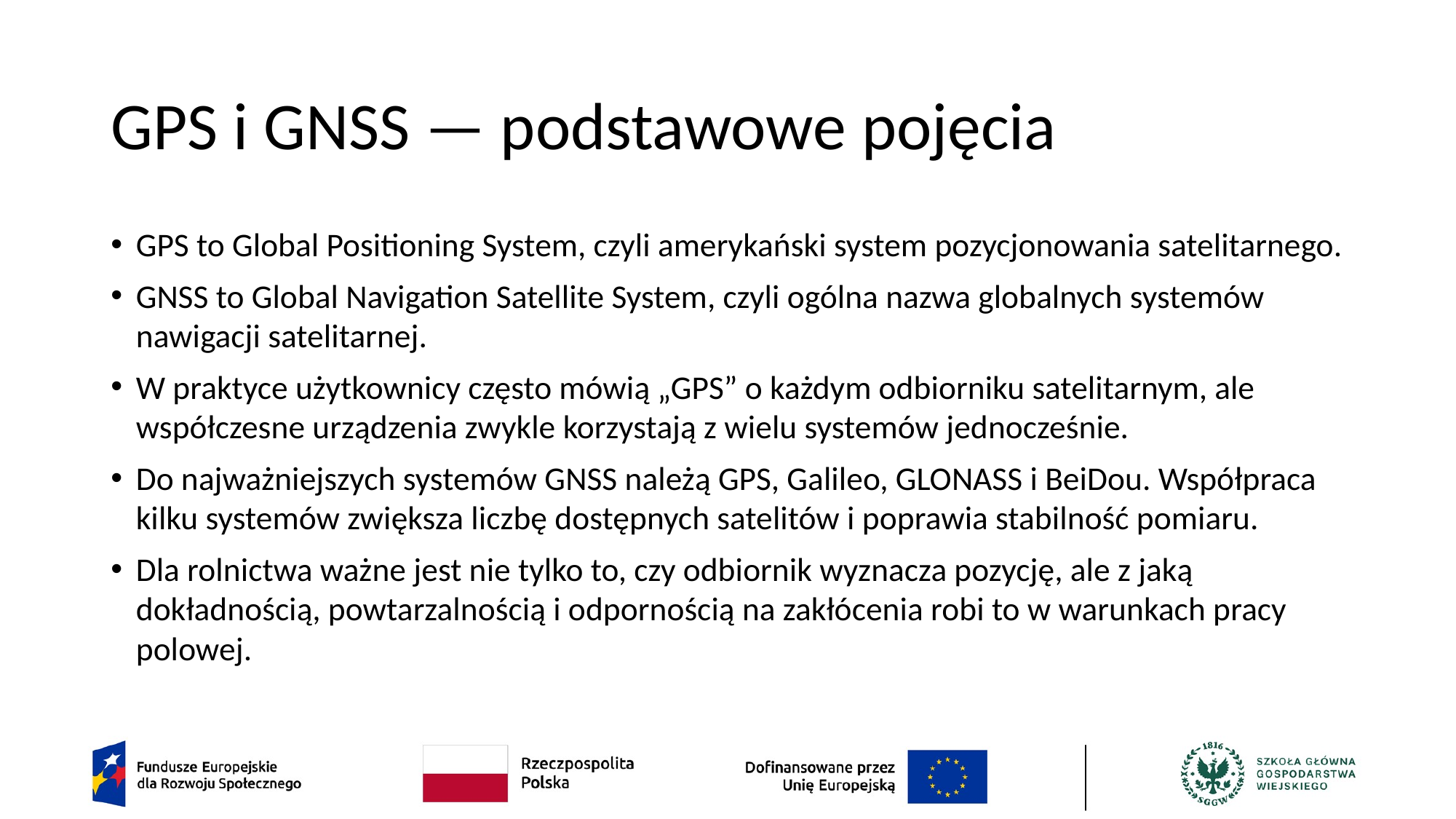

# GPS i GNSS — podstawowe pojęcia
GPS to Global Positioning System, czyli amerykański system pozycjonowania satelitarnego.
GNSS to Global Navigation Satellite System, czyli ogólna nazwa globalnych systemów nawigacji satelitarnej.
W praktyce użytkownicy często mówią „GPS” o każdym odbiorniku satelitarnym, ale współczesne urządzenia zwykle korzystają z wielu systemów jednocześnie.
Do najważniejszych systemów GNSS należą GPS, Galileo, GLONASS i BeiDou. Współpraca kilku systemów zwiększa liczbę dostępnych satelitów i poprawia stabilność pomiaru.
Dla rolnictwa ważne jest nie tylko to, czy odbiornik wyznacza pozycję, ale z jaką dokładnością, powtarzalnością i odpornością na zakłócenia robi to w warunkach pracy polowej.